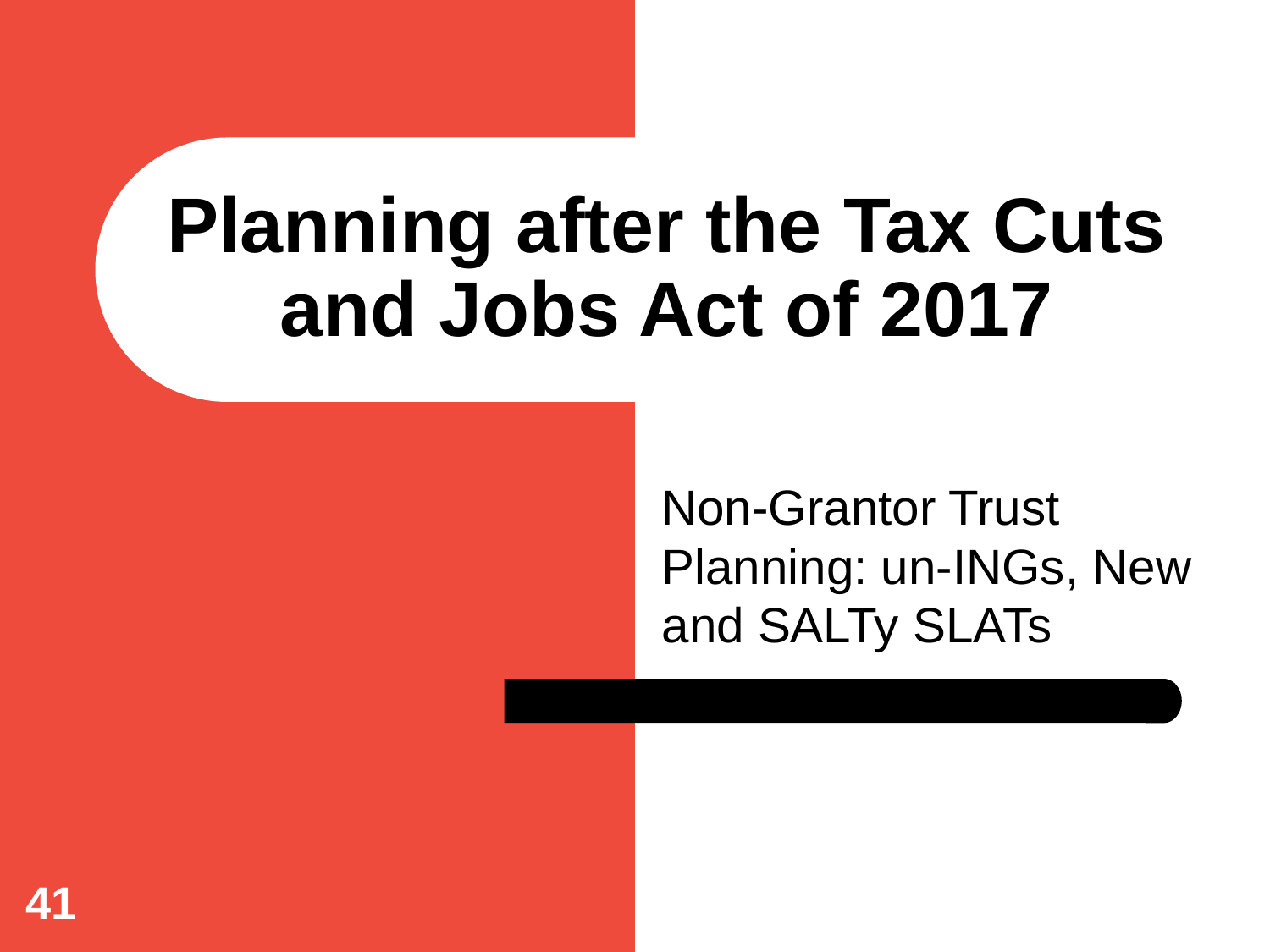

# Planning after the Tax Cuts and Jobs Act of 2017
Non-Grantor Trust Planning: un-INGs, New and SALTy SLATs
41